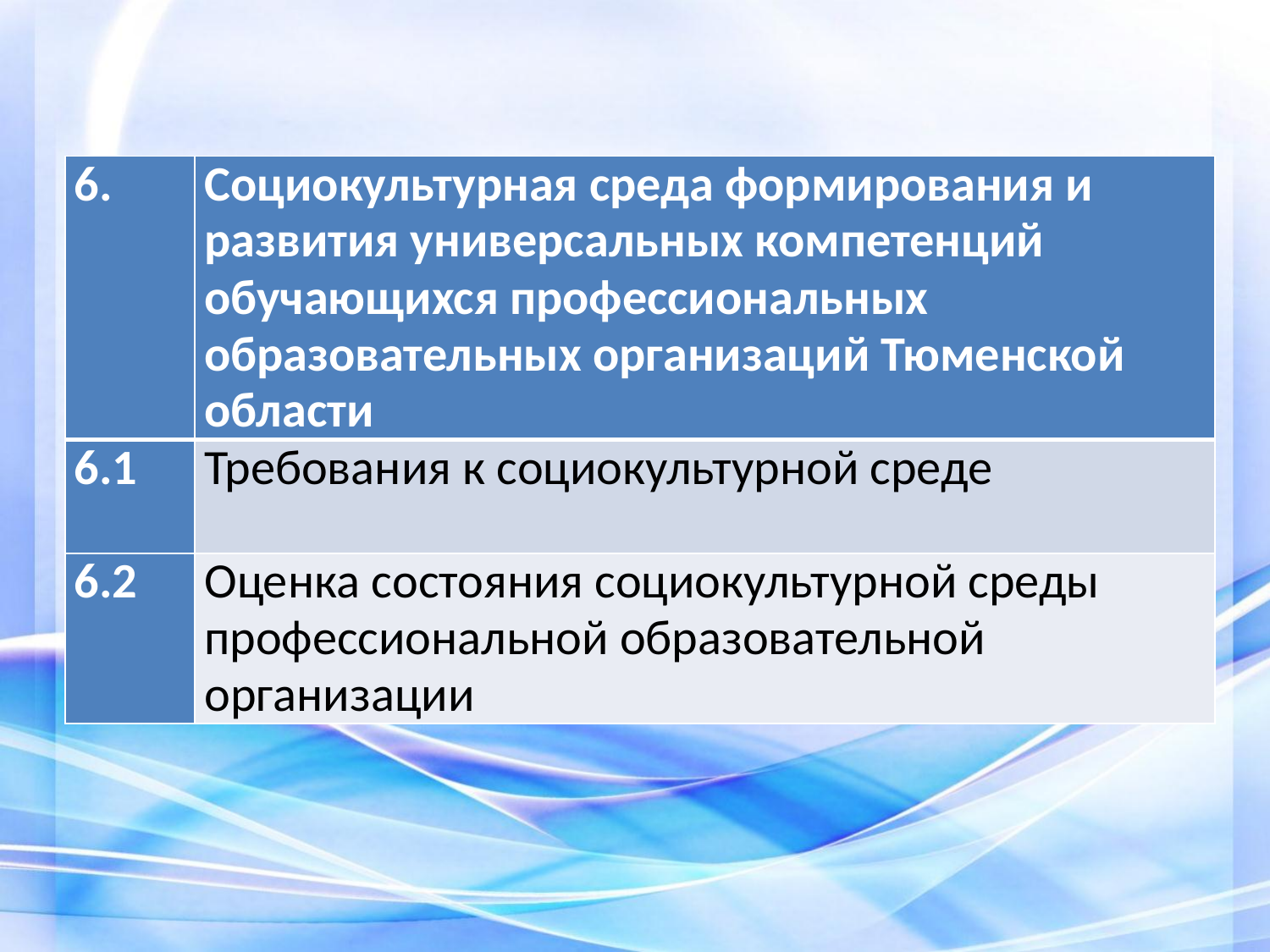

| 6. | Социокультурная среда формирования и развития универсальных компетенций обучающихся профессиональных образовательных организаций Тюменской области |
| --- | --- |
| 6.1 | Требования к социокультурной среде |
| 6.2 | Оценка состояния социокультурной среды профессиональной образовательной организации |